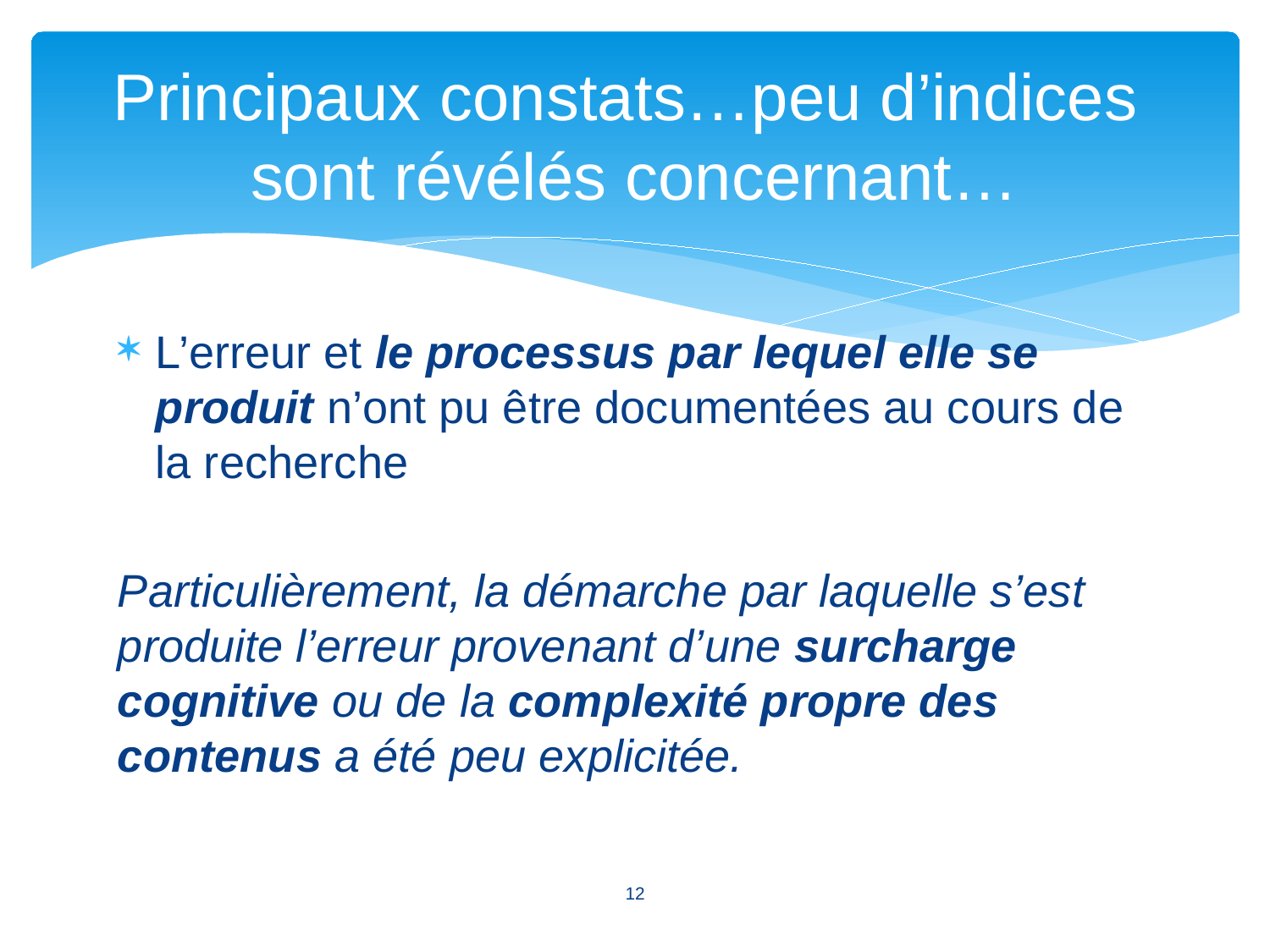

# Principaux constats…peu d’indices sont révélés concernant…
L’erreur et le processus par lequel elle se produit n’ont pu être documentées au cours de la recherche

Particulièrement, la démarche par laquelle s’est produite l’erreur provenant d’une surcharge cognitive ou de la complexité propre des contenus a été peu explicitée.

12